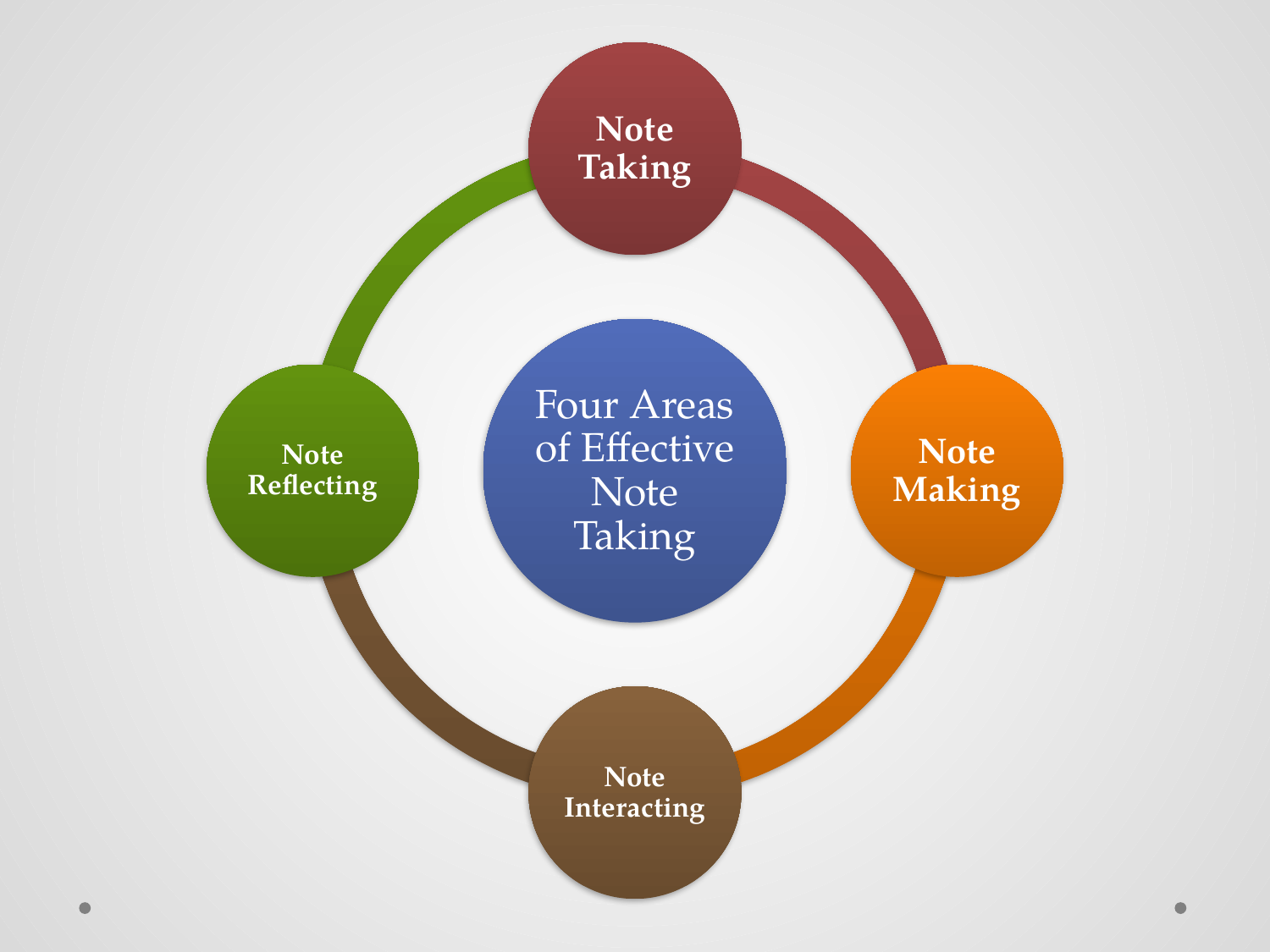

Four Areas of Effective Note Taking
Note Taking
Note Making
Note Interacting
Note Reflecting